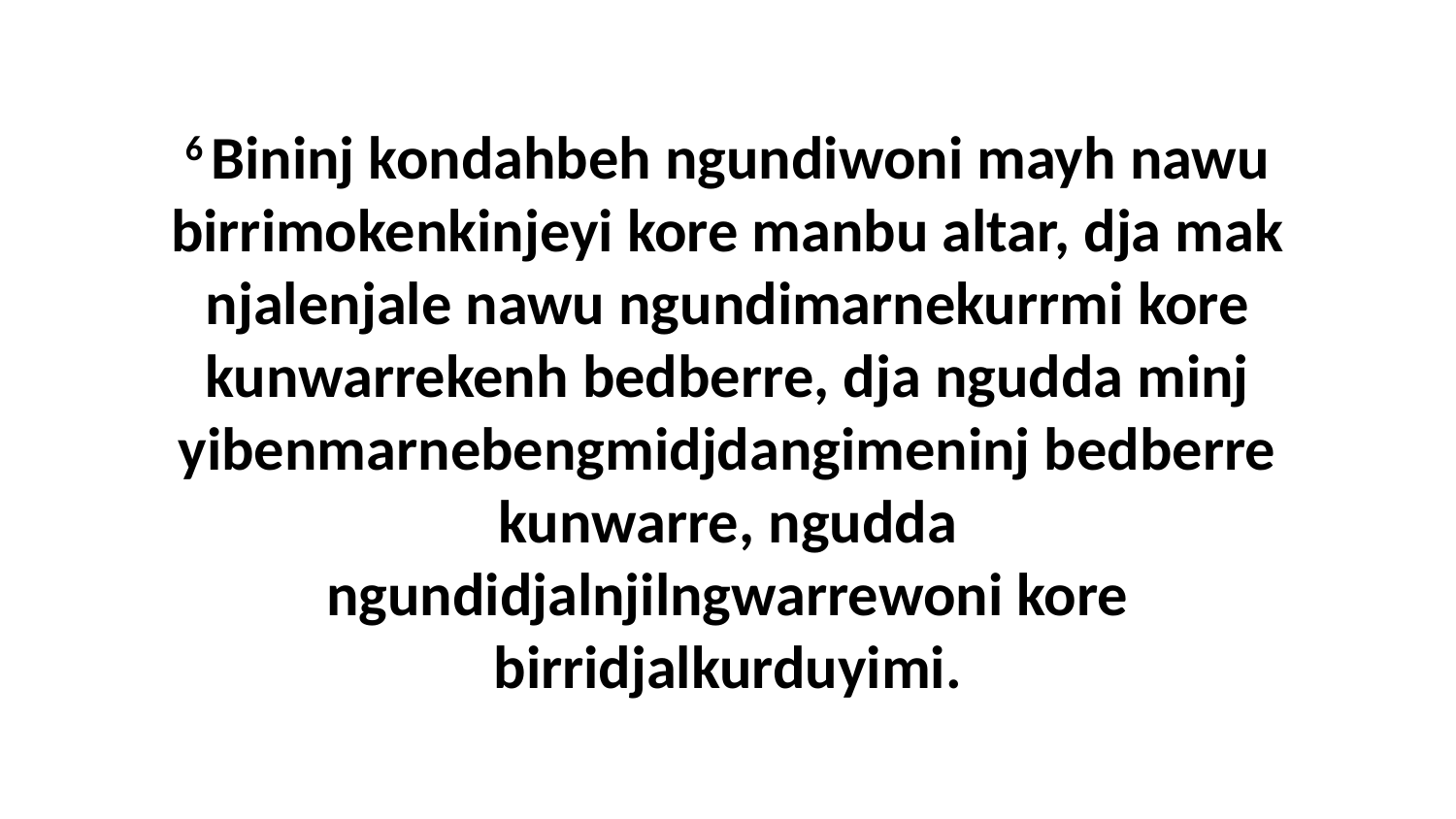

6 Bininj kondahbeh ngundiwoni mayh nawu birrimokenkinjeyi kore manbu altar, dja mak njalenjale nawu ngundimarnekurrmi kore kunwarrekenh bedberre, dja ngudda minj yibenmarnebengmidjdangimeninj bedberre kunwarre, ngudda ngundidjalnjilngwarrewoni kore birridjalkurduyimi.